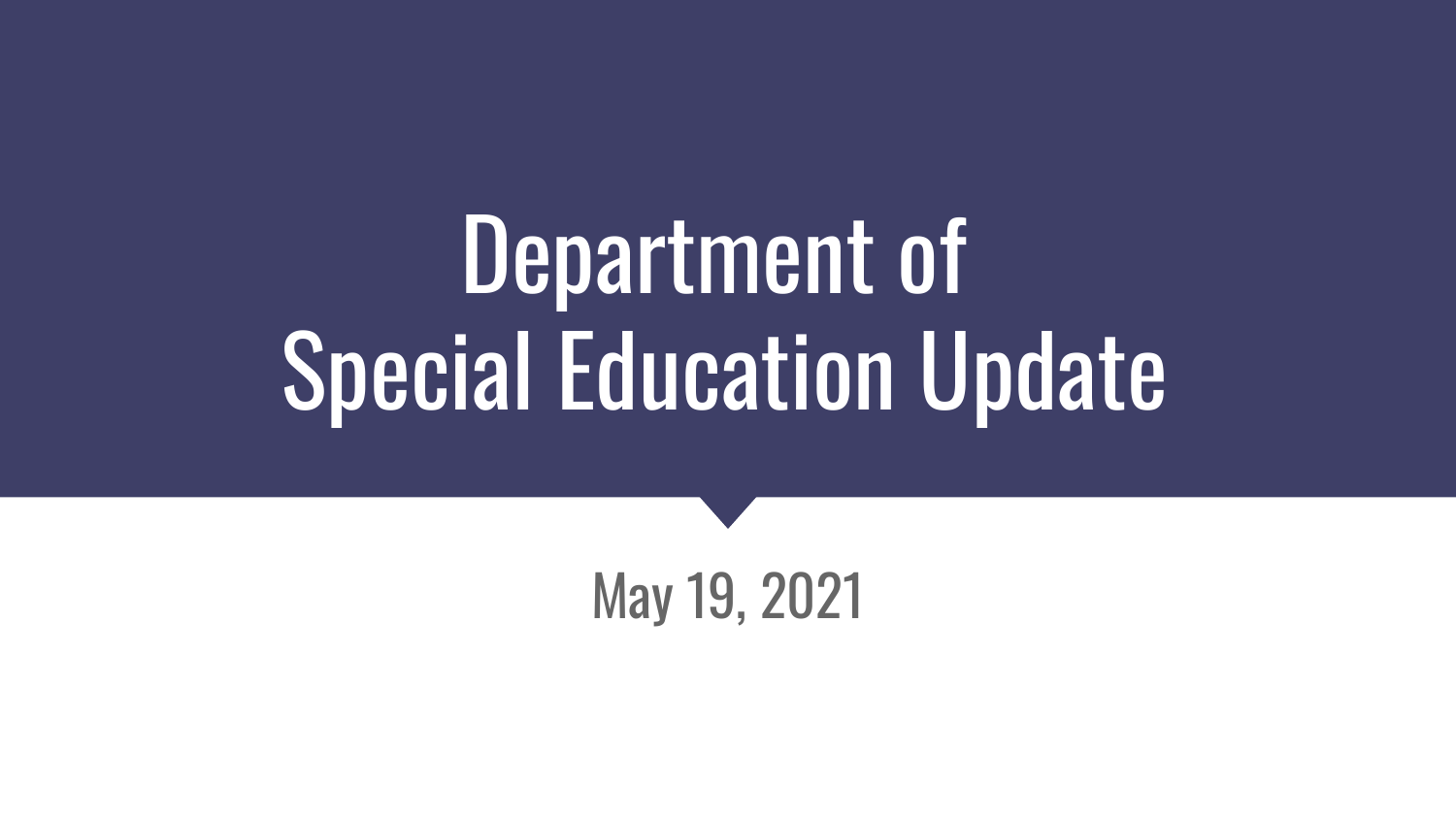

# Department of Special Education Update

May 19, 2021